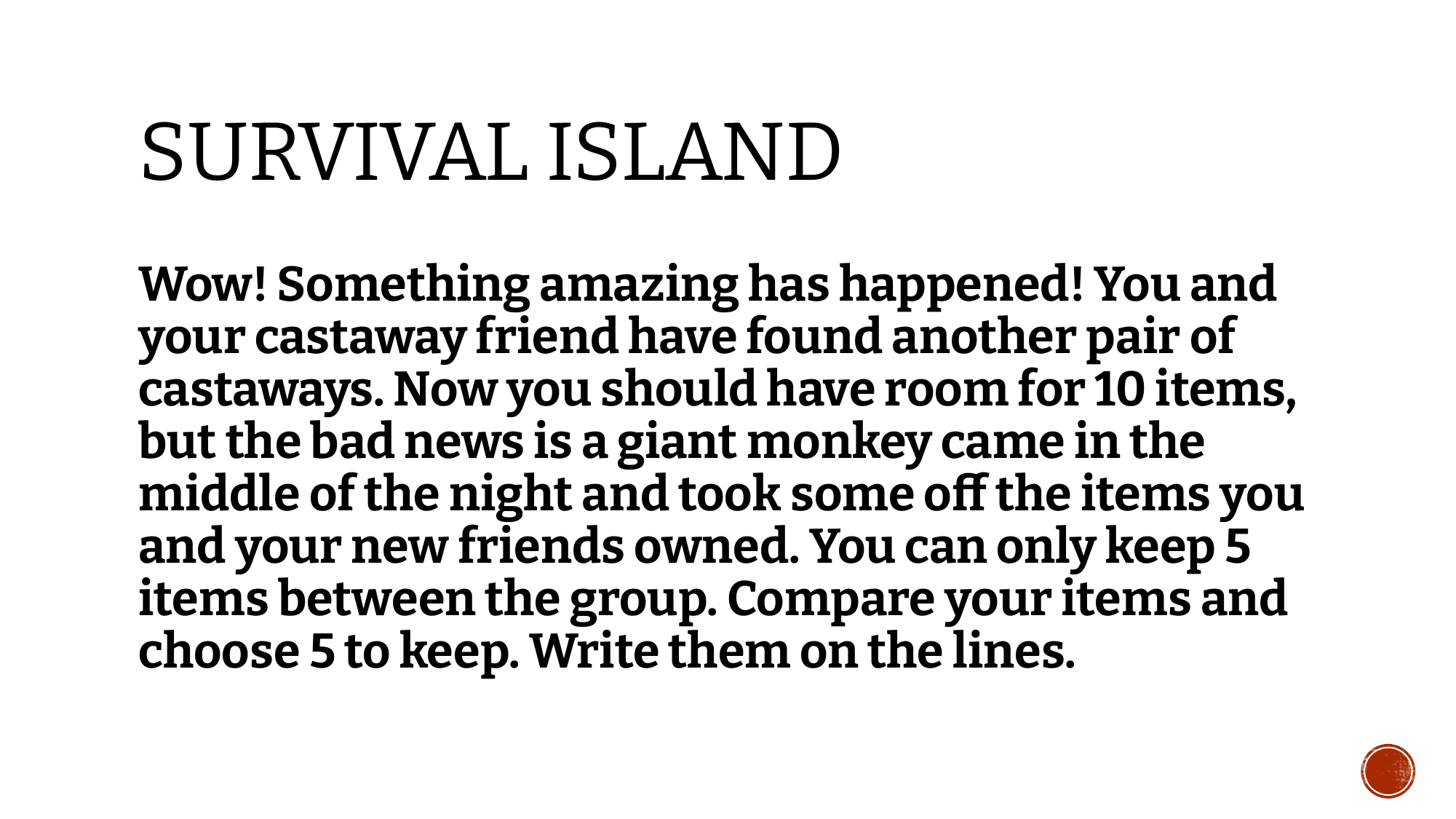

# Survival Island
Wow! Something amazing has happened! You and your castaway friend have found another pair of castaways. Now you should have room for 10 items, but the bad news is a giant monkey came in the middle of the night and took some off the items you and your new friends owned. You can only keep 5 items between the group. Compare your items and choose 5 to keep. Write them on the lines.